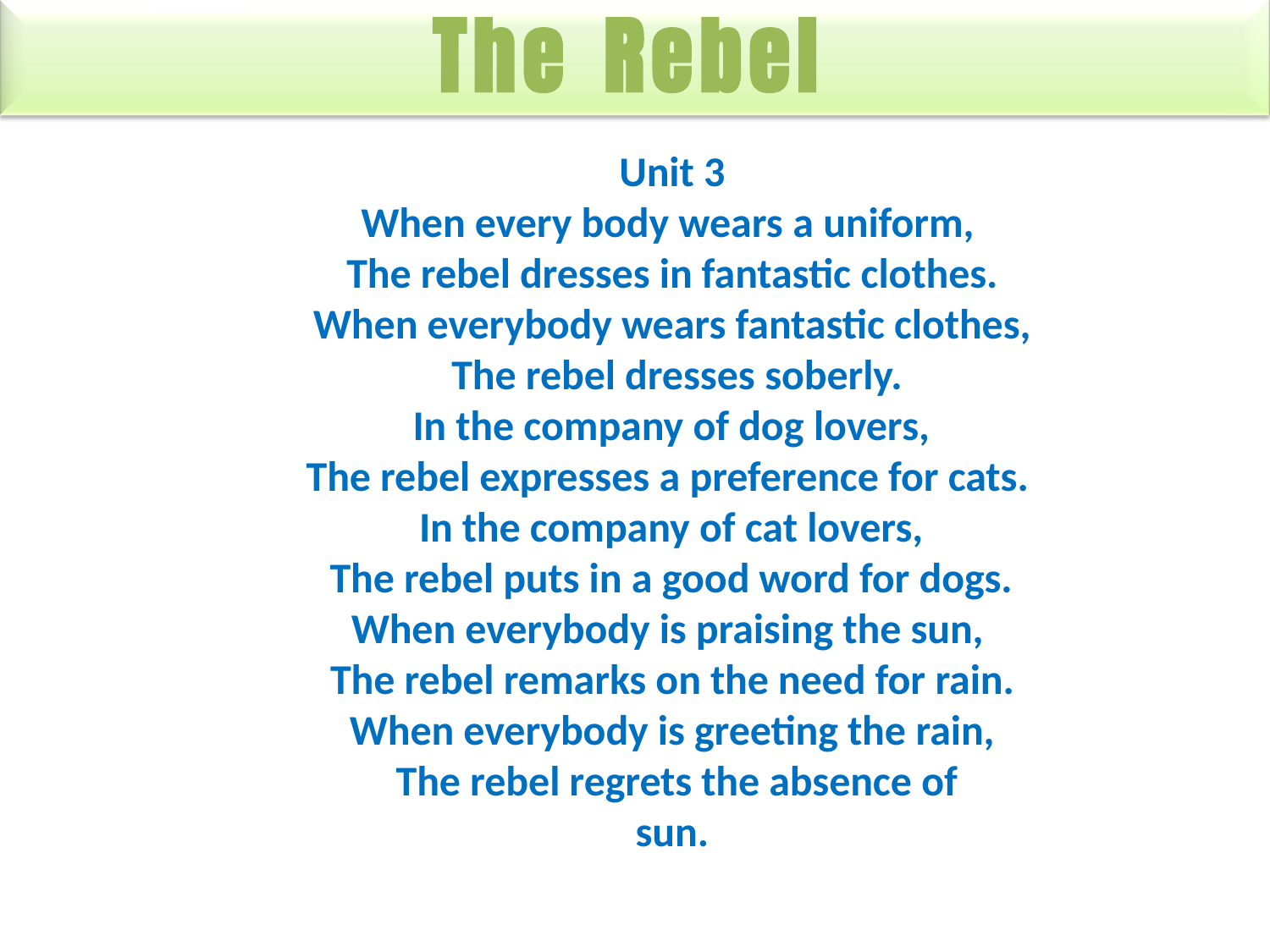

# The	Rebel
Unit 3
When every body wears a uniform,  The rebel dresses in fantastic clothes.
When everybody wears fantastic clothes,  The rebel dresses soberly.
In the company of dog lovers,
The rebel expresses a preference for cats.
In the company of cat lovers,
The rebel puts in a good word for dogs.
When everybody is praising the sun,  The rebel remarks on the need for rain.
When everybody is greeting the rain,  The rebel regrets the absence of sun.